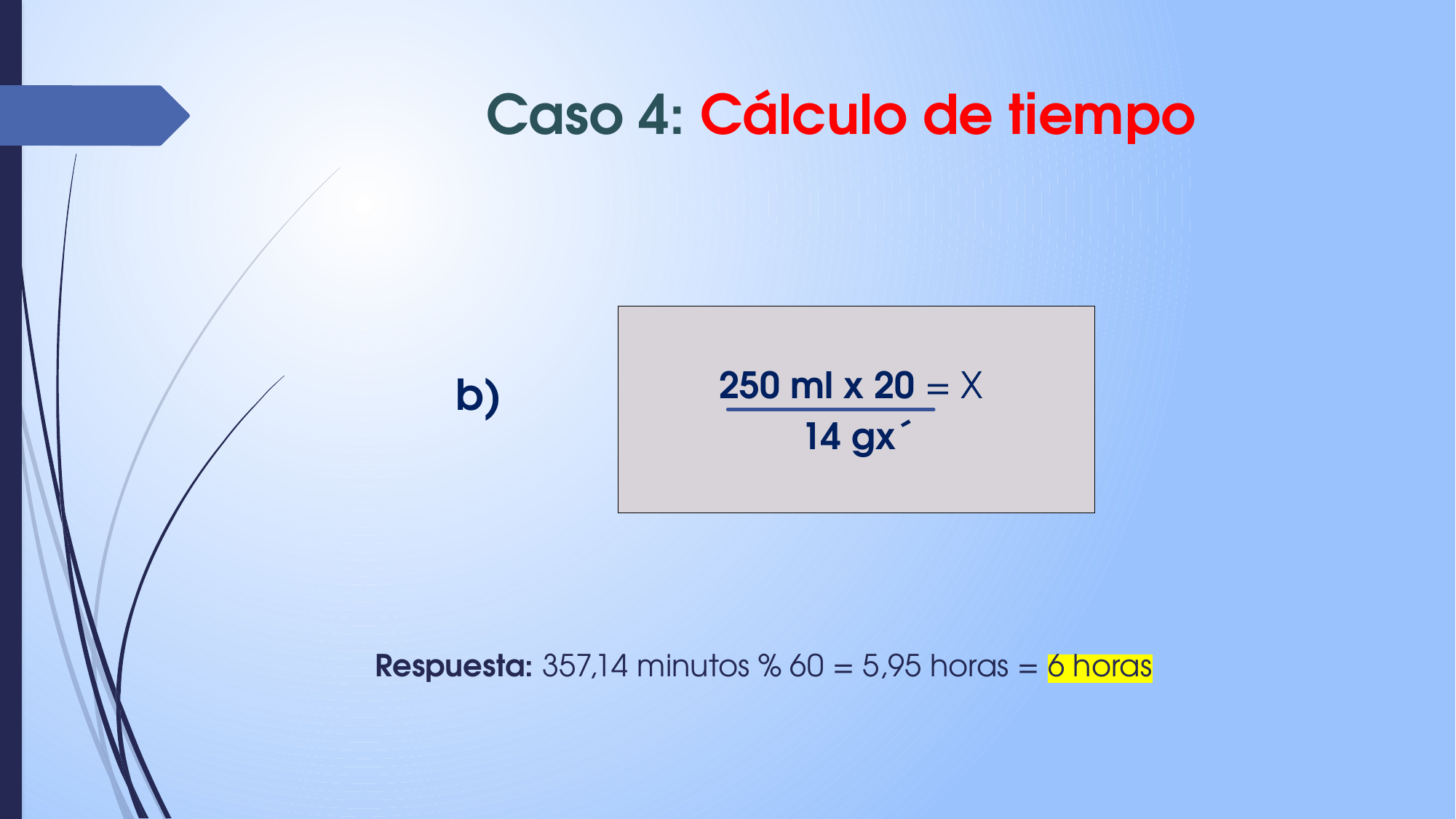

# Caso 4: Cálculo de tiempo

b)

250 ml x 20 = X
14 gx´

Respuesta: 357,14 minutos % 60 = 5,95 horas = 6 horas